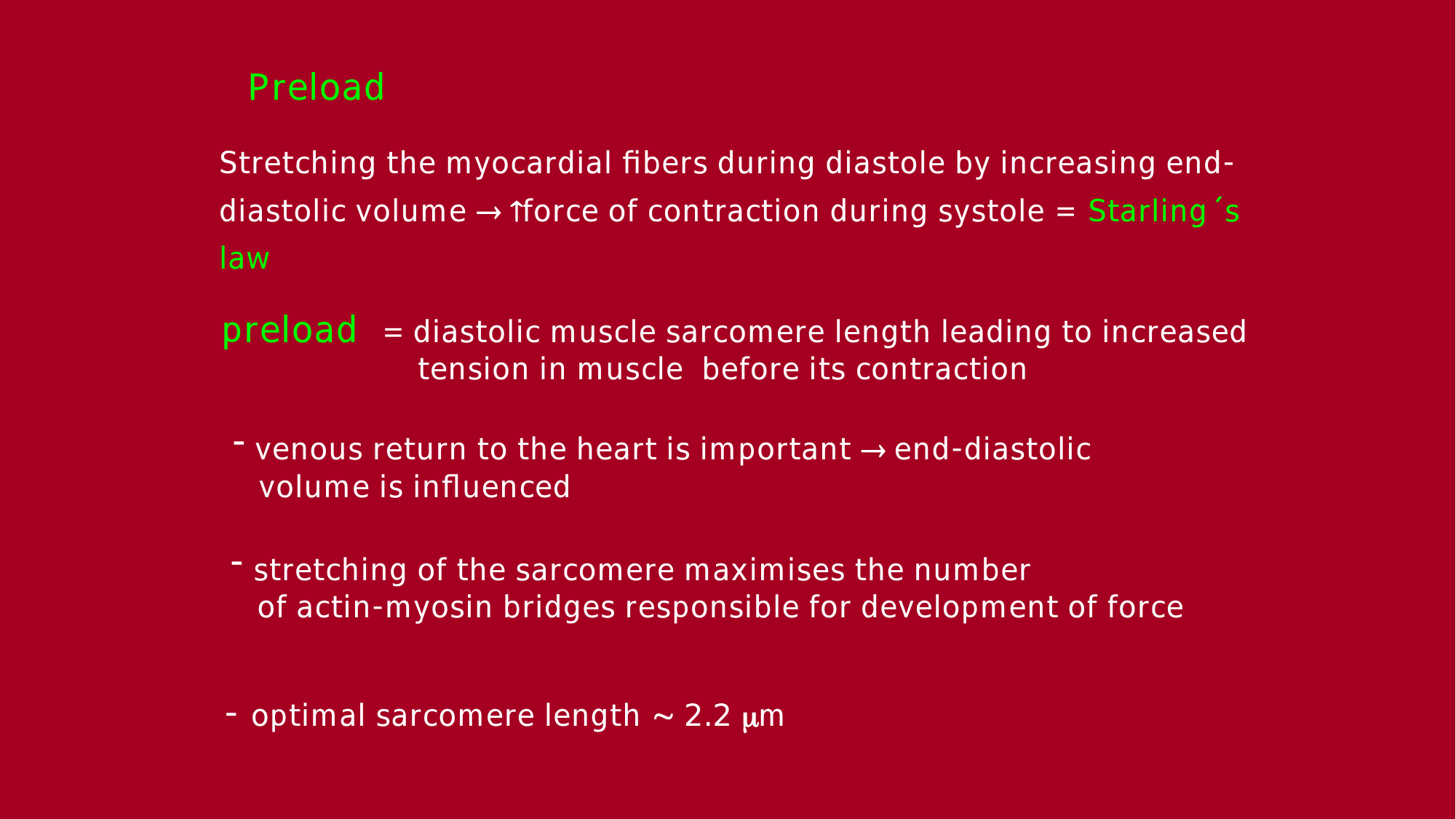

Preload
Stretching the myocardial fibers during diastole by increasing end-diastolic volume → ↑force of contraction during systole = Starling´s law
preload  = diastolic muscle sarcomere length leading to increased
                      tension in muscle  before its contraction
 venous return to the heart is important → end-diastolic
   volume is influenced
 stretching of the sarcomere maximises the number
   of actin-myosin bridges responsible for development of force
- optimal sarcomere length ∼ 2.2 μm